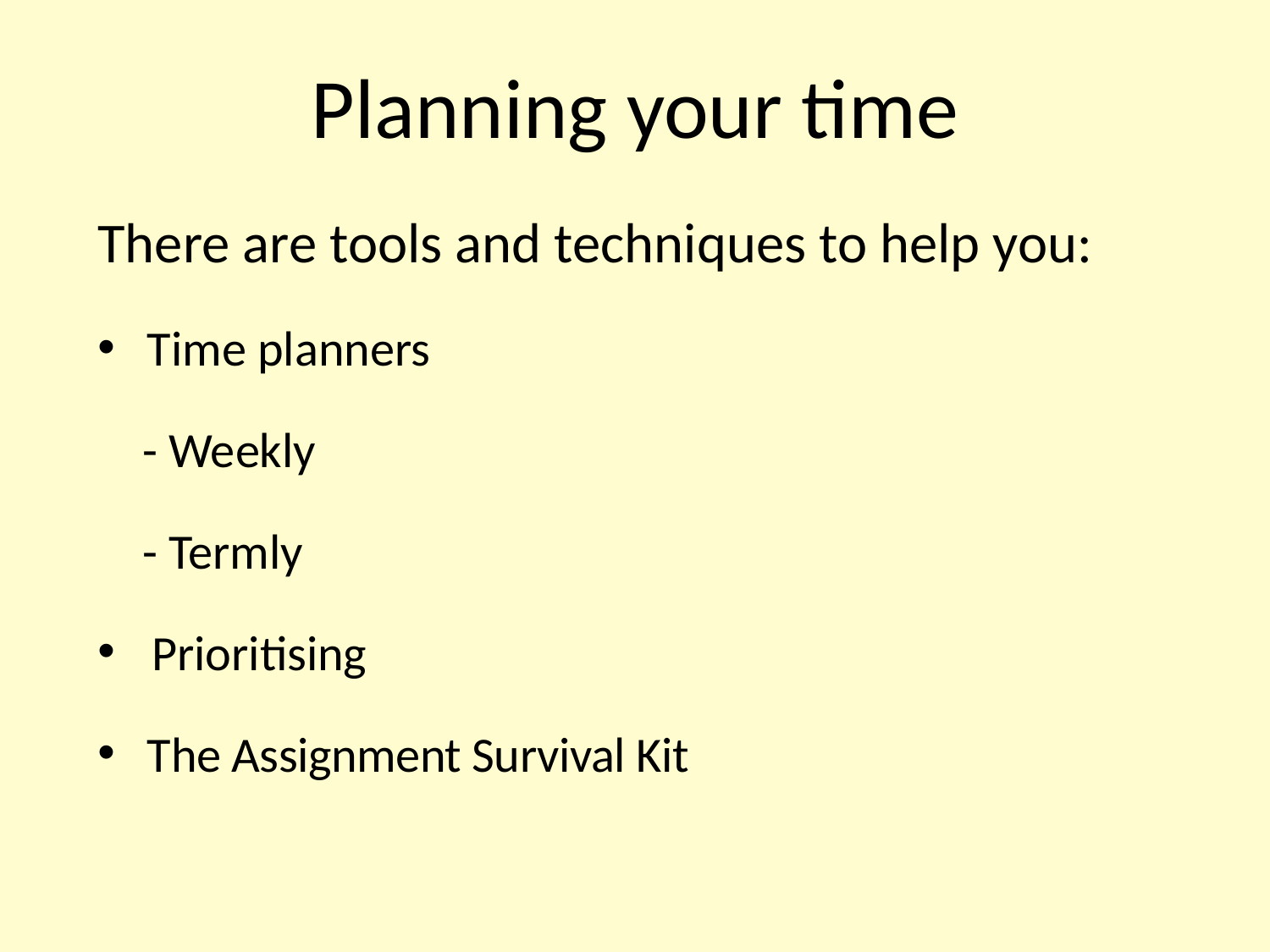

# Planning your time
There are tools and techniques to help you:
Time planners
    - Weekly
    - Termly
  Prioritising
The Assignment Survival Kit